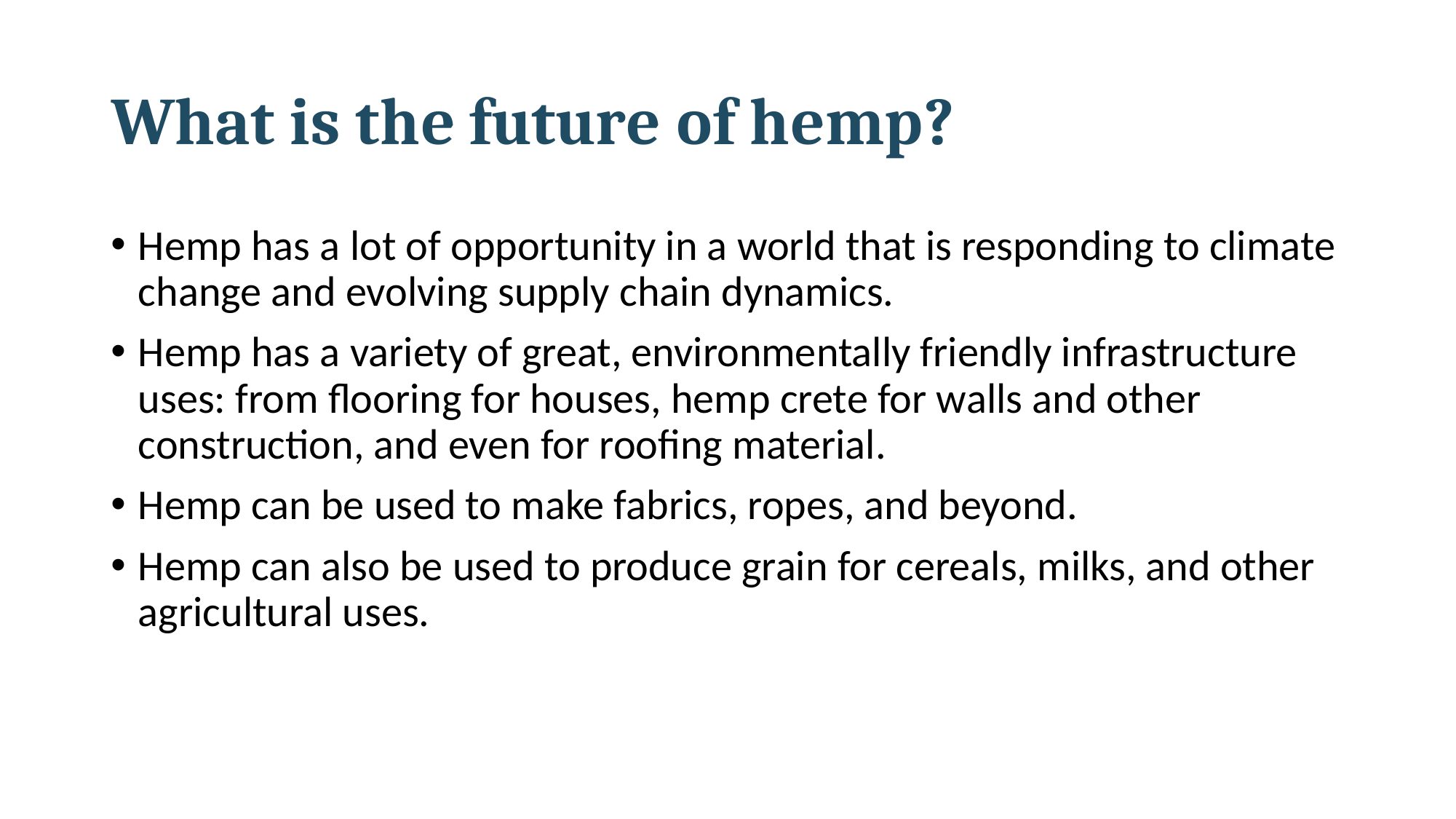

# What is the future of hemp?
Hemp has a lot of opportunity in a world that is responding to climate change and evolving supply chain dynamics.
Hemp has a variety of great, environmentally friendly infrastructure uses: from flooring for houses, hemp crete for walls and other construction, and even for roofing material.
Hemp can be used to make fabrics, ropes, and beyond.
Hemp can also be used to produce grain for cereals, milks, and other agricultural uses.